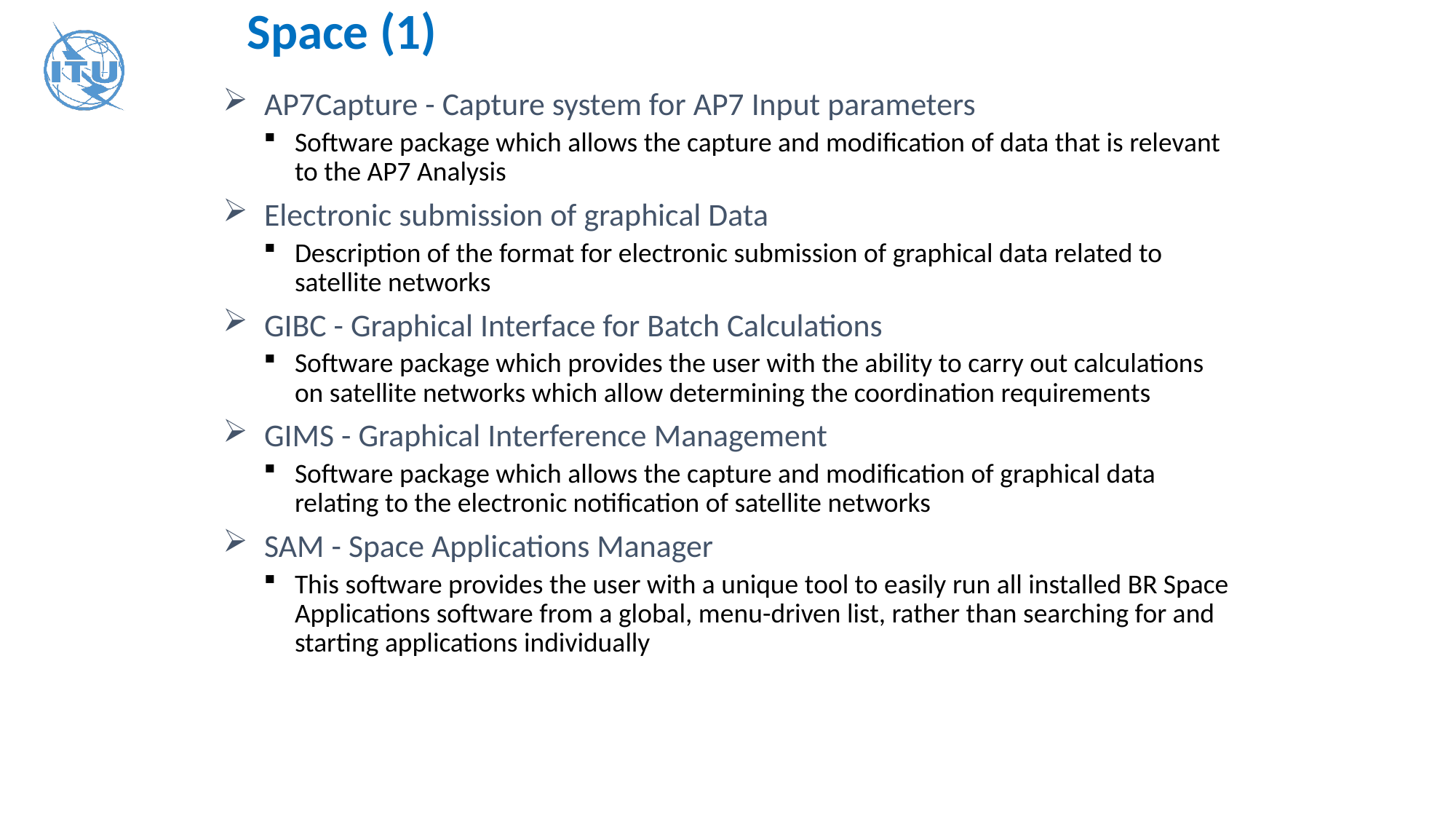

# Space (1)
AP7Capture - Capture system for AP7 Input parameters
Software package which allows the capture and modification of data that is relevant to the AP7 Analysis
Electronic submission of graphical Data
Description of the format for electronic submission of graphical data related to satellite networks
GIBC - Graphical Interface for Batch Calculations
Software package which provides the user with the ability to carry out calculations on satellite networks which allow determining the coordination requirements
GIMS - Graphical Interference Management
Software package which allows the capture and modification of graphical data relating to the electronic notification of satellite networks
SAM - Space Applications Manager
This software provides the user with a unique tool to easily run all installed BR Space Applications software from a global, menu-driven list, rather than searching for and starting applications individually